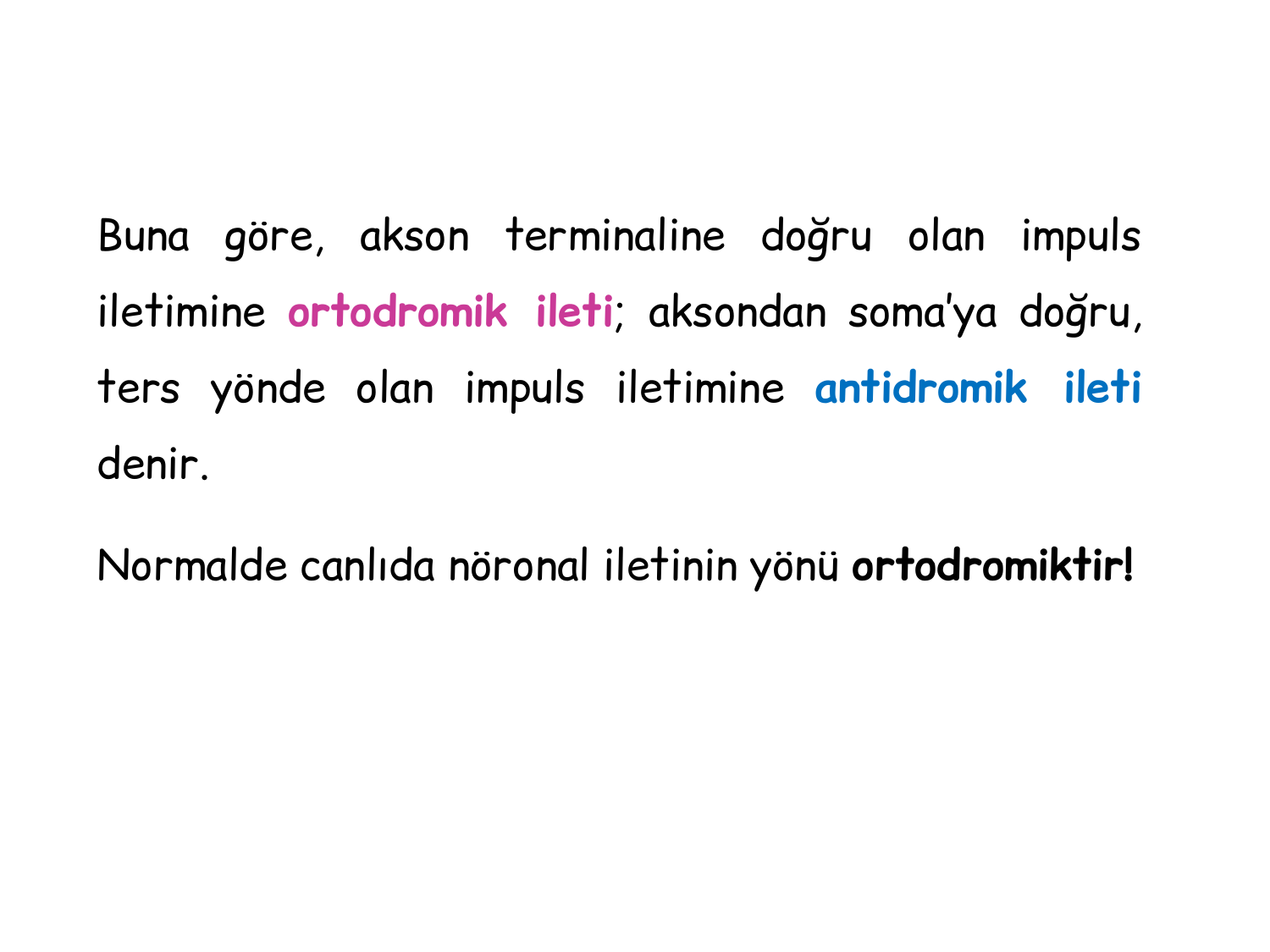

Buna göre, akson terminaline doğru olan impuls iletimine ortodromik ileti; aksondan soma’ya doğru, ters yönde olan impuls iletimine antidromik ileti denir.

Normalde canlıda nöronal iletinin yönü ortodromiktir!